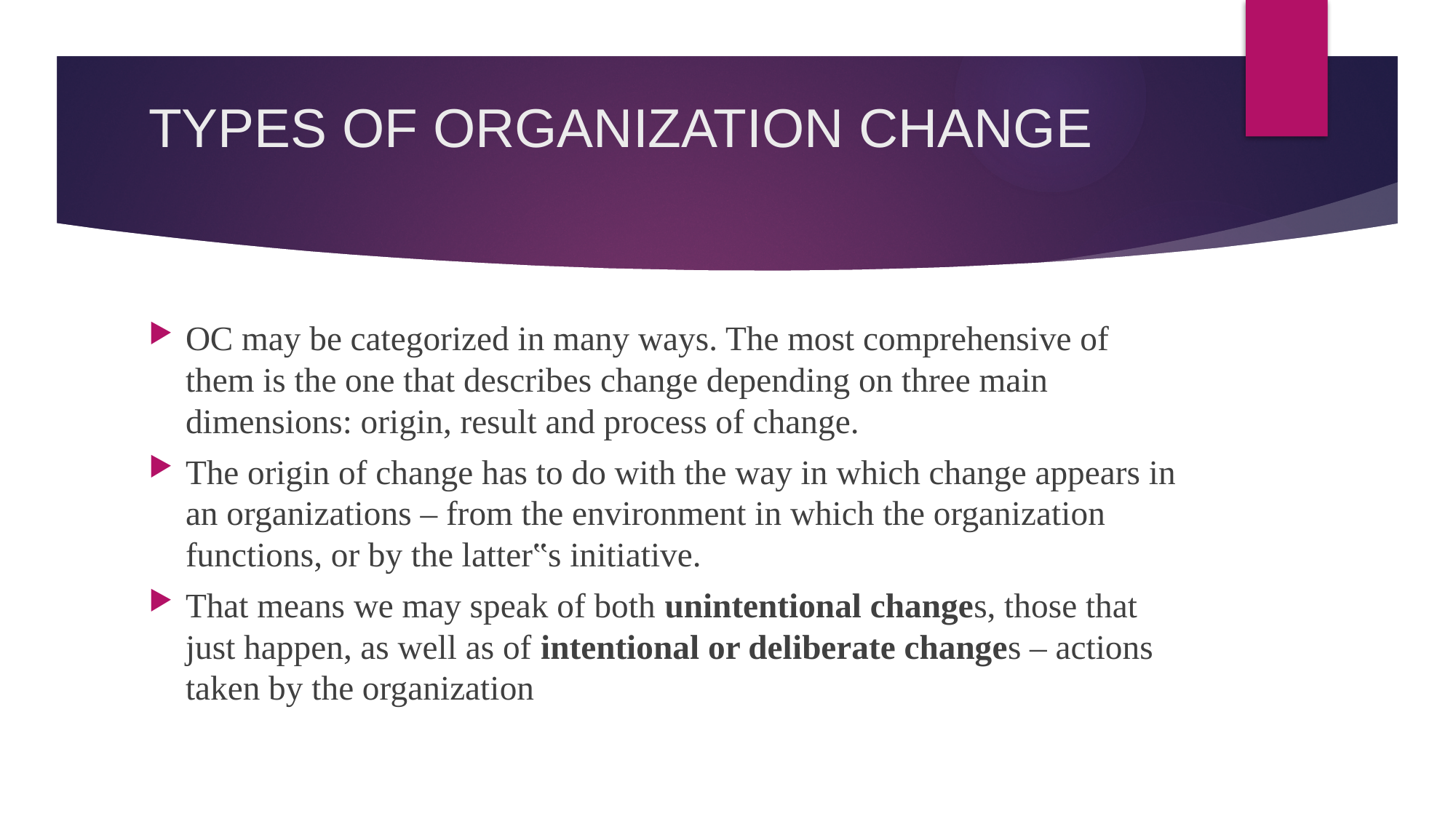

# TYPES OF ORGANIZATION CHANGE
OC may be categorized in many ways. The most comprehensive of them is the one that describes change depending on three main dimensions: origin, result and process of change.
The origin of change has to do with the way in which change appears in an organizations – from the environment in which the organization functions, or by the latter‟s initiative.
That means we may speak of both unintentional changes, those that just happen, as well as of intentional or deliberate changes – actions taken by the organization